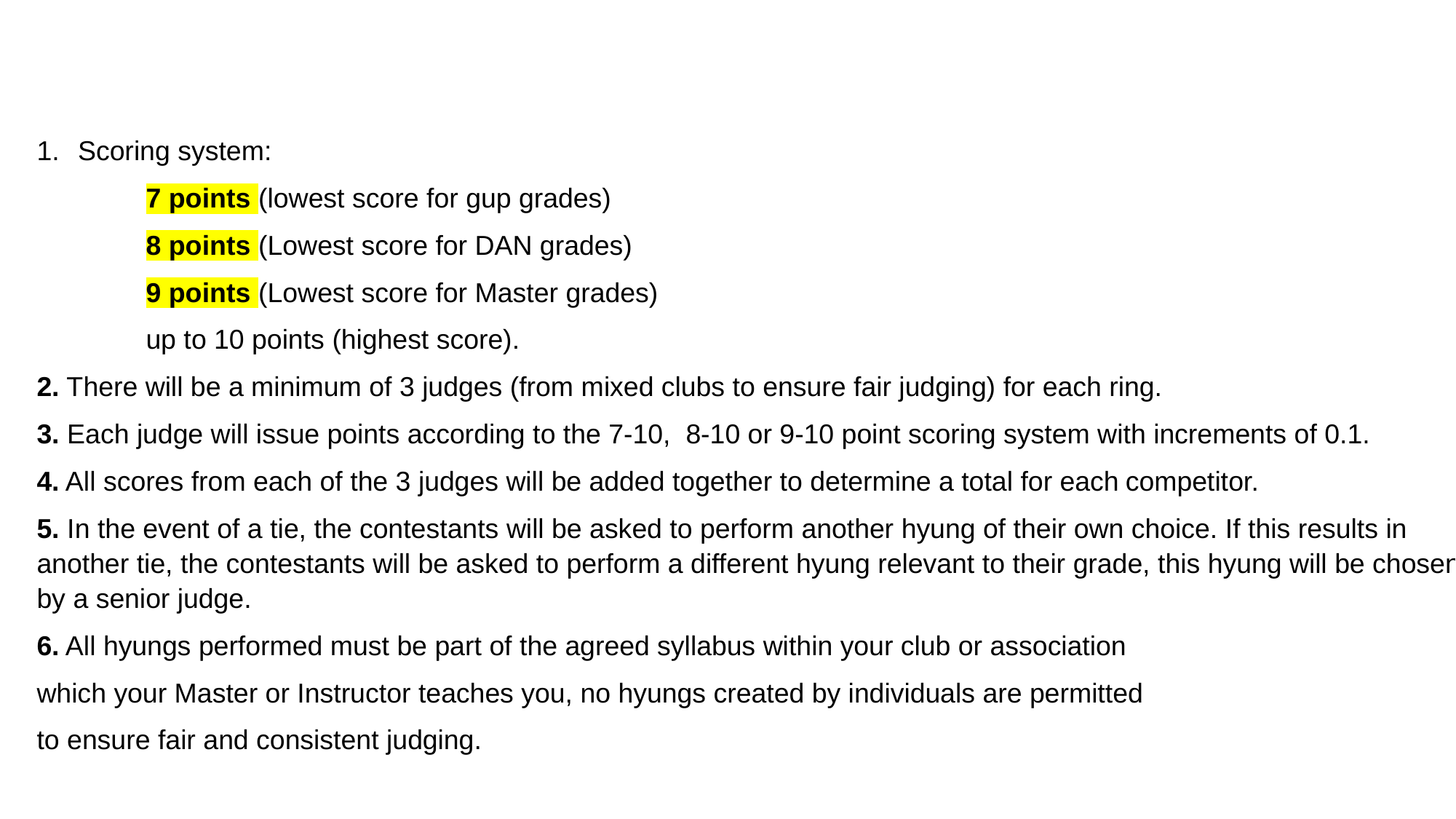

Scoring system:
	7 points (lowest score for gup grades)
	8 points (Lowest score for DAN grades)
	9 points (Lowest score for Master grades)
	up to 10 points (highest score).
2. There will be a minimum of 3 judges (from mixed clubs to ensure fair judging) for each ring.
3. Each judge will issue points according to the 7-10,  8-10 or 9-10 point scoring system with increments of 0.1.
4. All scores from each of the 3 judges will be added together to determine a total for each competitor.
5. In the event of a tie, the contestants will be asked to perform another hyung of their own choice. If this results in another tie, the contestants will be asked to perform a different hyung relevant to their grade, this hyung will be chosen by a senior judge.
6. All hyungs performed must be part of the agreed syllabus within your club or association
which your Master or Instructor teaches you, no hyungs created by individuals are permitted
to ensure fair and consistent judging.